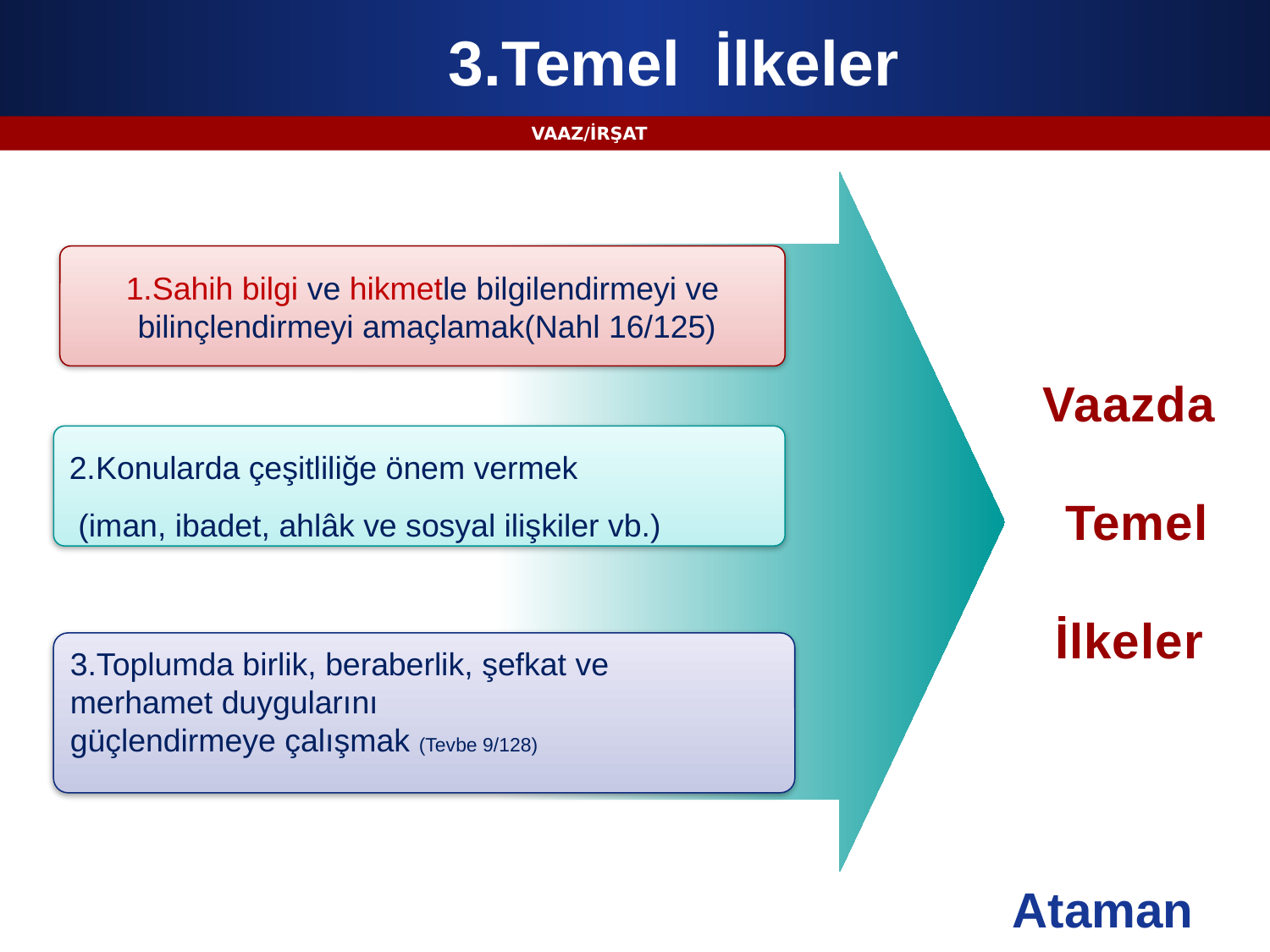

# 3.Temel  İlkeler
VAAZ/İRŞAT

1.Sahih bilgi ve hikmetle bilgilendirmeyi ve
 bilinçlendirmeyi amaçlamak(Nahl 16/125)
Vaazda

 Temel

İlkeler
2.Konularda çeşitliliğe önem vermek
 (iman, ibadet, ahlâk ve sosyal ilişkiler vb.)
3.Toplumda birlik, beraberlik, şefkat ve
merhamet duygularını
güçlendirmeye çalışmak (Tevbe 9/128)

Ataman